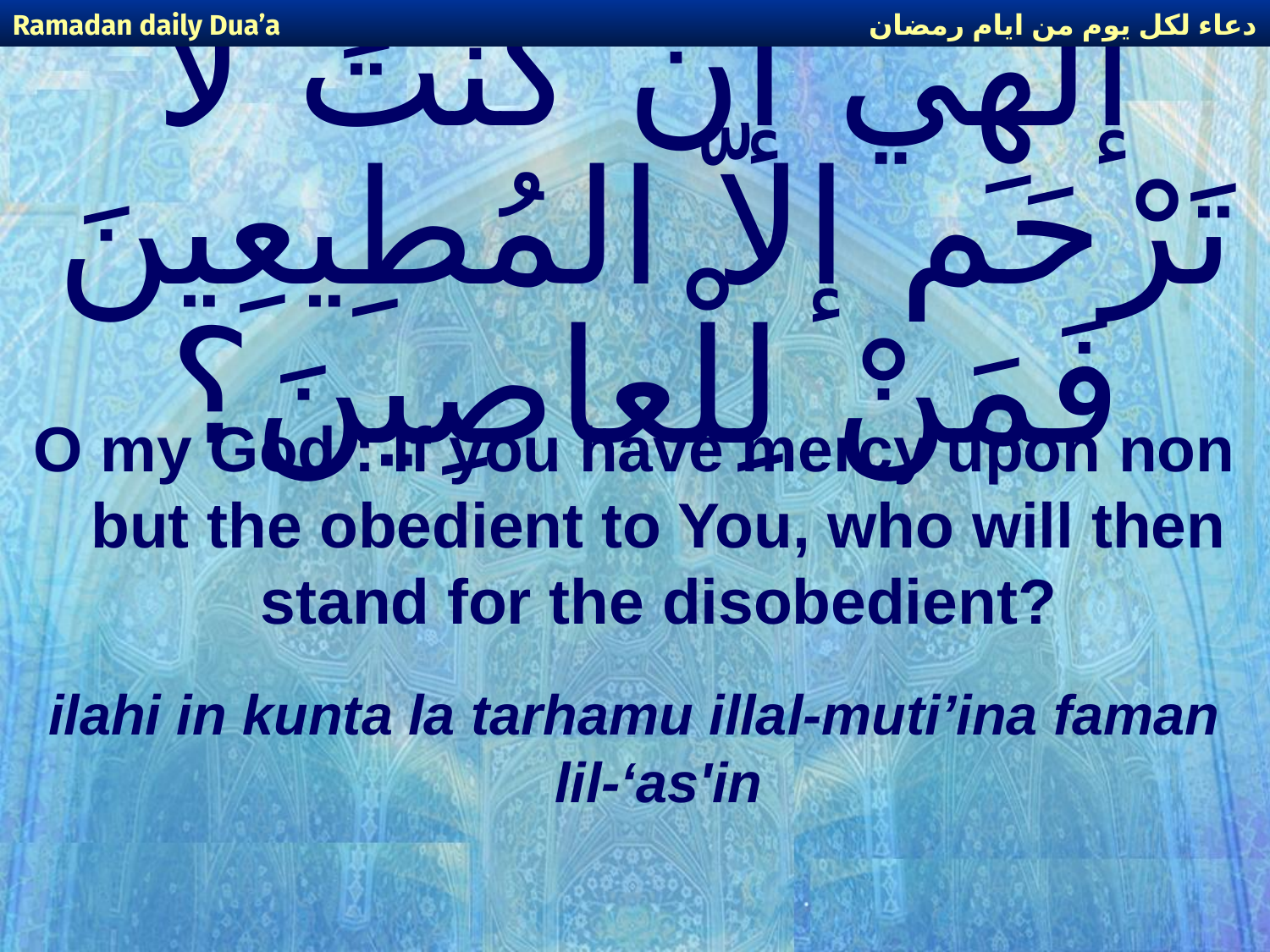

دعاء لكل يوم من ايام رمضان
Ramadan daily Dua’a
# إلهِي إنْ كُنْتَ لا تَرْحَم إلاّ المُطِيعِينَ فَمَنْ لِلْعاصِينَ؟
O my God : If you have mercy upon non but the obedient to You, who will then stand for the disobedient?
ilahi in kunta la tarhamu illal-muti’ina faman lil-‘as'in